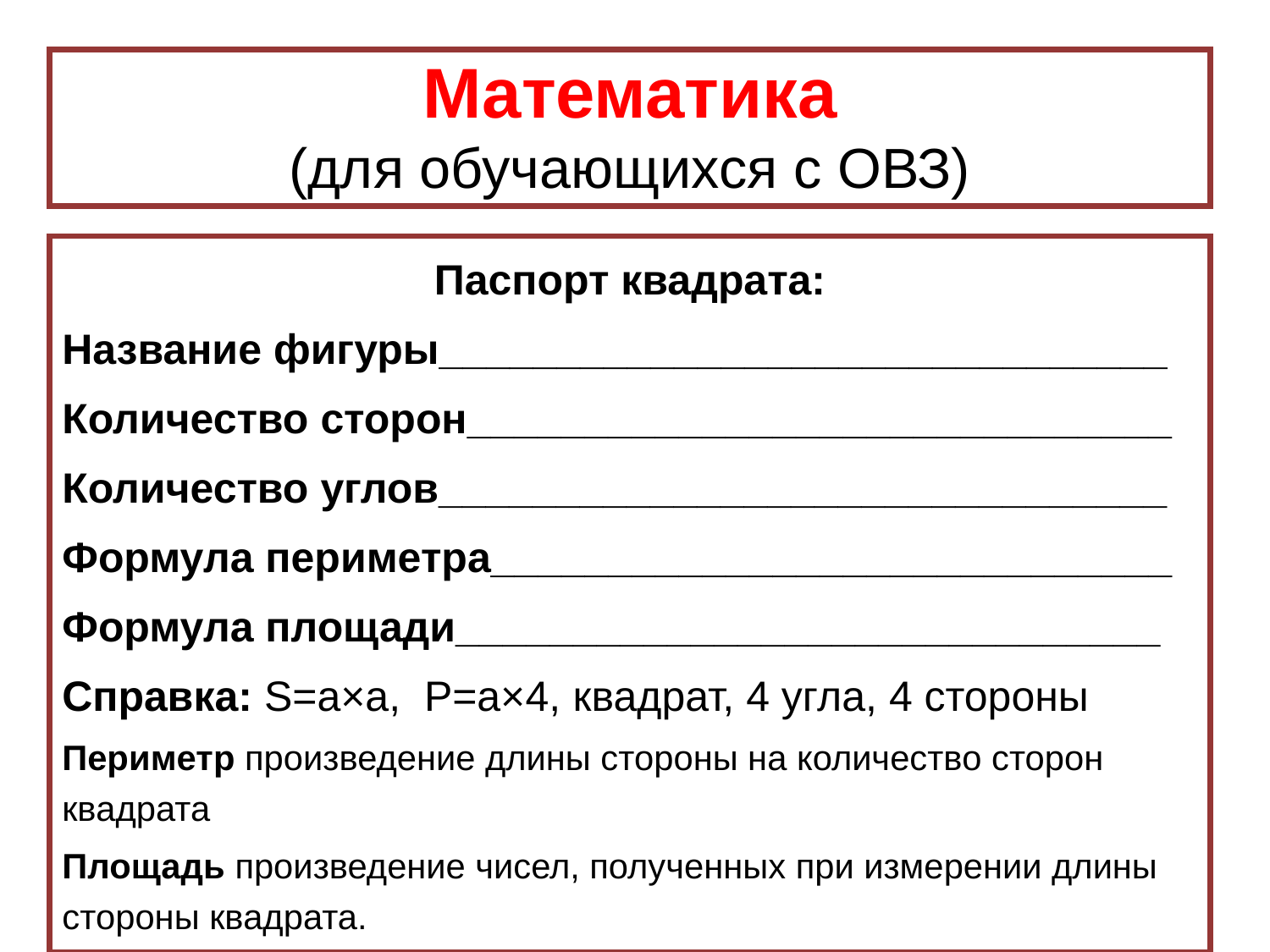

# Математика (для обучающихся с ОВЗ)
Паспорт квадрата:
Название фигуры_______________________________
Количество сторон______________________________
Количество углов_______________________________
Формула периметра_____________________________
Формула площади______________________________
Справка: S=a×a,  P=a×4, квадрат, 4 угла, 4 стороны
Периметр произведение длины стороны на количество сторон квадрата
Площадь произведение чисел, полученных при измерении длины стороны квадрата.